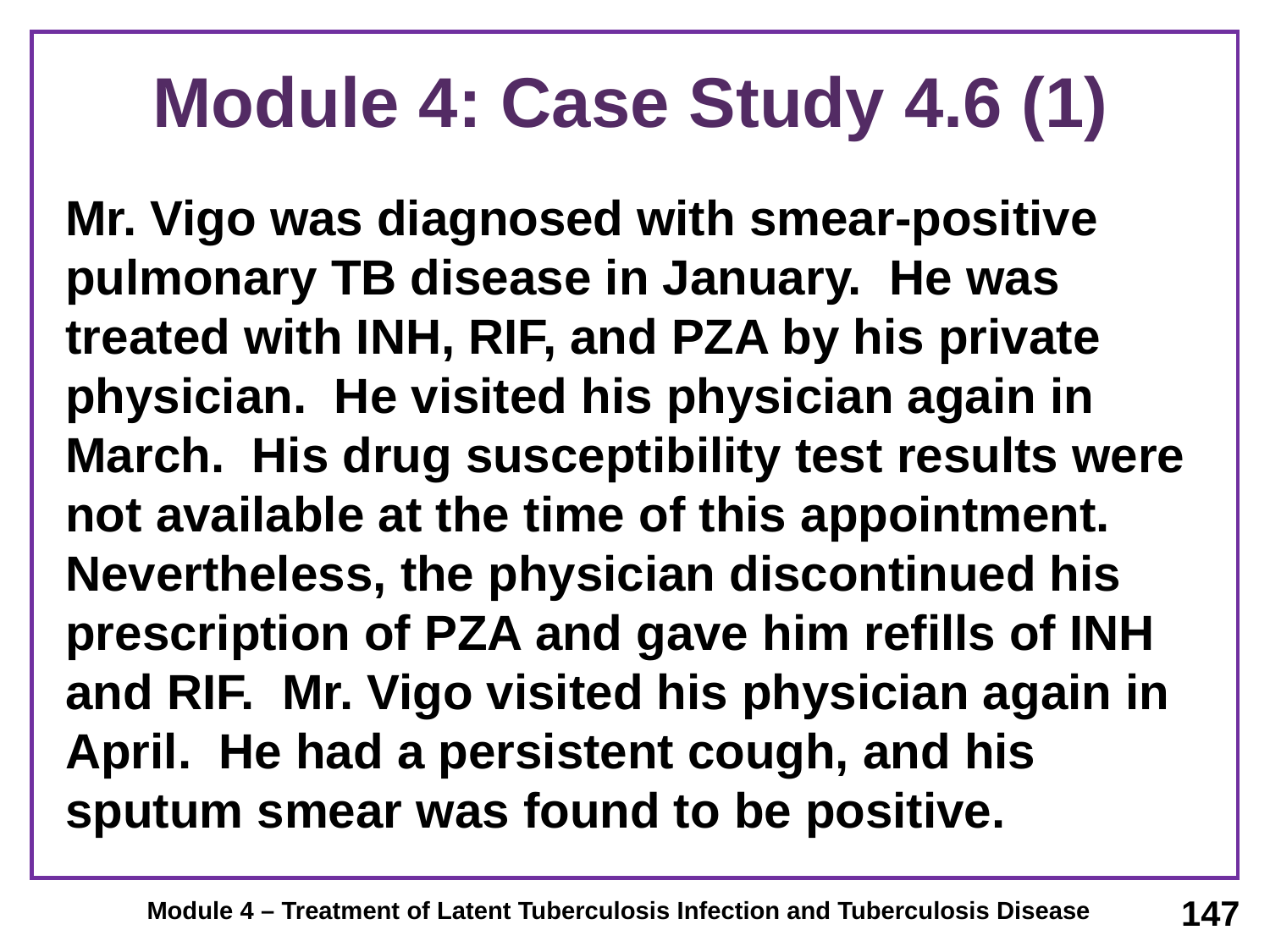

# Module 4: Case Study 4.6 (1)

Mr. Vigo was diagnosed with smear-positive pulmonary TB disease in January.  He was treated with INH, RIF, and PZA by his private physician.  He visited his physician again in March.  His drug susceptibility test results were not available at the time of this appointment.  Nevertheless, the physician discontinued his prescription of PZA and gave him refills of INH and RIF.  Mr. Vigo visited his physician again in April.  He had a persistent cough, and his sputum smear was found to be positive.
147
Module 4 – Treatment of Latent Tuberculosis Infection and Tuberculosis Disease